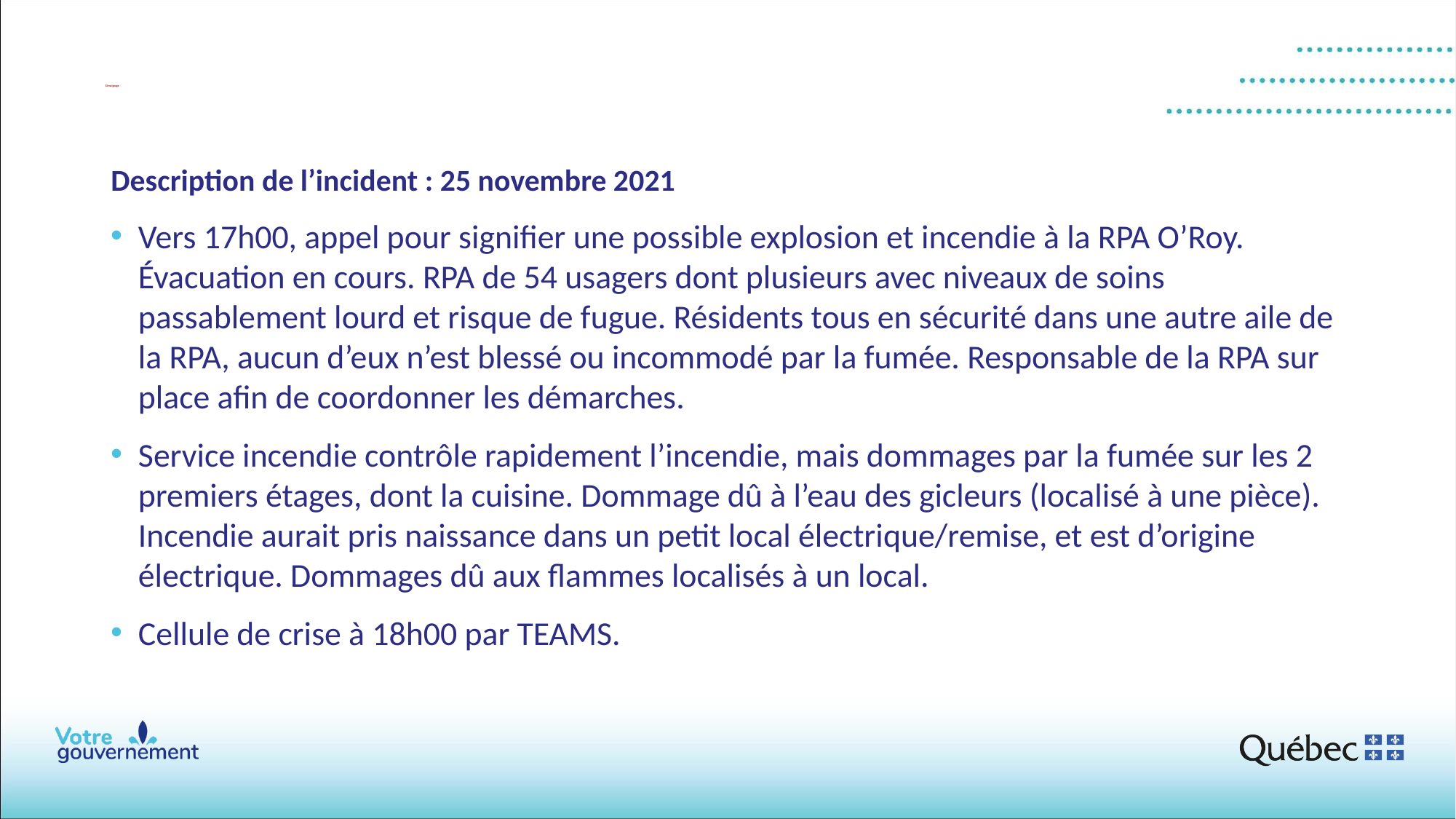

# Témoignage

Description de l’incident : 25 novembre 2021
Vers 17h00, appel pour signifier une possible explosion et incendie à la RPA O’Roy. Évacuation en cours. RPA de 54 usagers dont plusieurs avec niveaux de soins passablement lourd et risque de fugue. Résidents tous en sécurité dans une autre aile de la RPA, aucun d’eux n’est blessé ou incommodé par la fumée. Responsable de la RPA sur place afin de coordonner les démarches.
Service incendie contrôle rapidement l’incendie, mais dommages par la fumée sur les 2 premiers étages, dont la cuisine. Dommage dû à l’eau des gicleurs (localisé à une pièce). Incendie aurait pris naissance dans un petit local électrique/remise, et est d’origine électrique. Dommages dû aux flammes localisés à un local.
Cellule de crise à 18h00 par TEAMS.